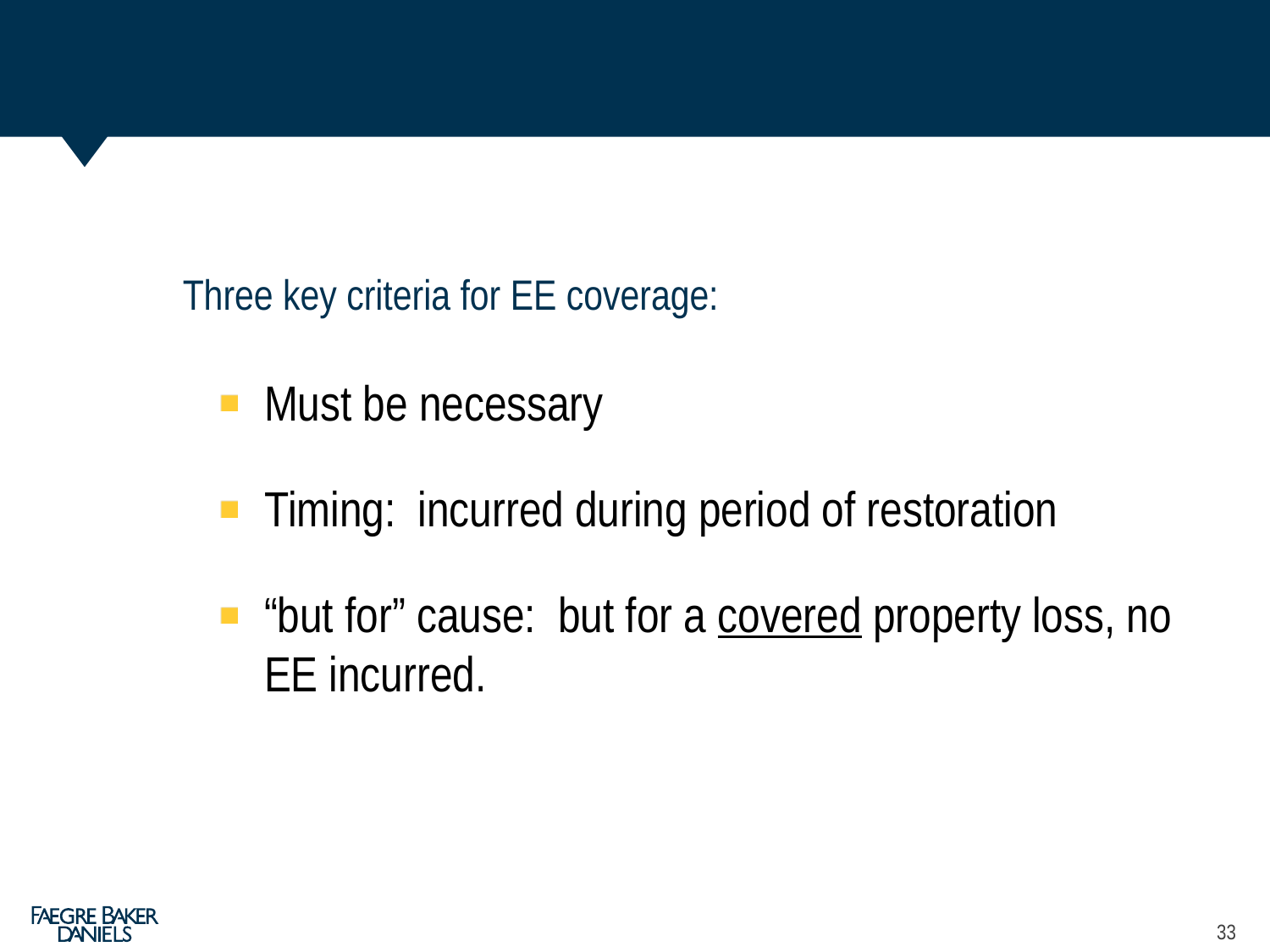

Three key criteria for EE coverage:
Must be necessary
Timing:  incurred during period of restoration
“but for” cause:  but for a covered property loss, no EE incurred.

33